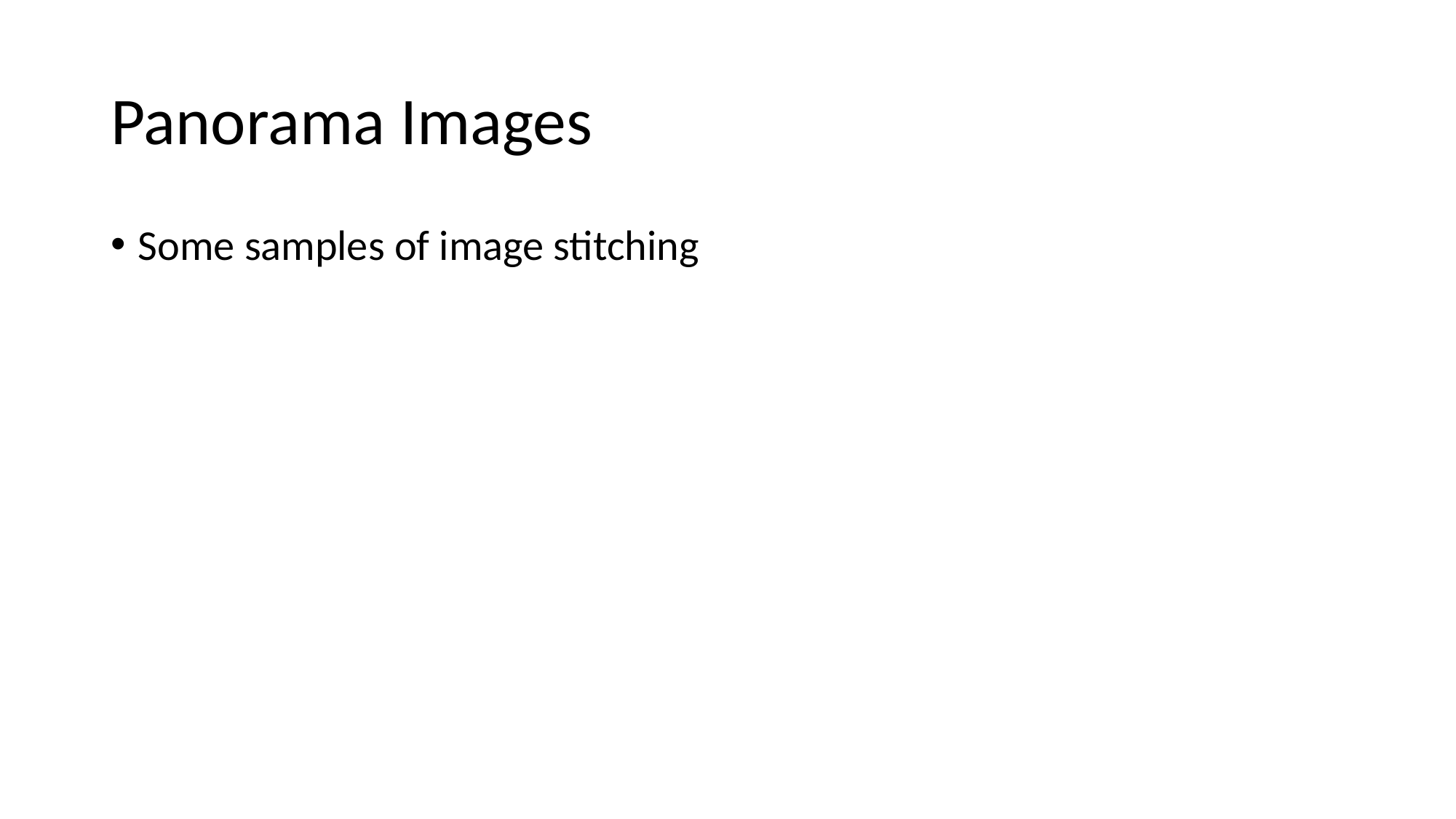

# Panorama Images
Some samples of image stitching